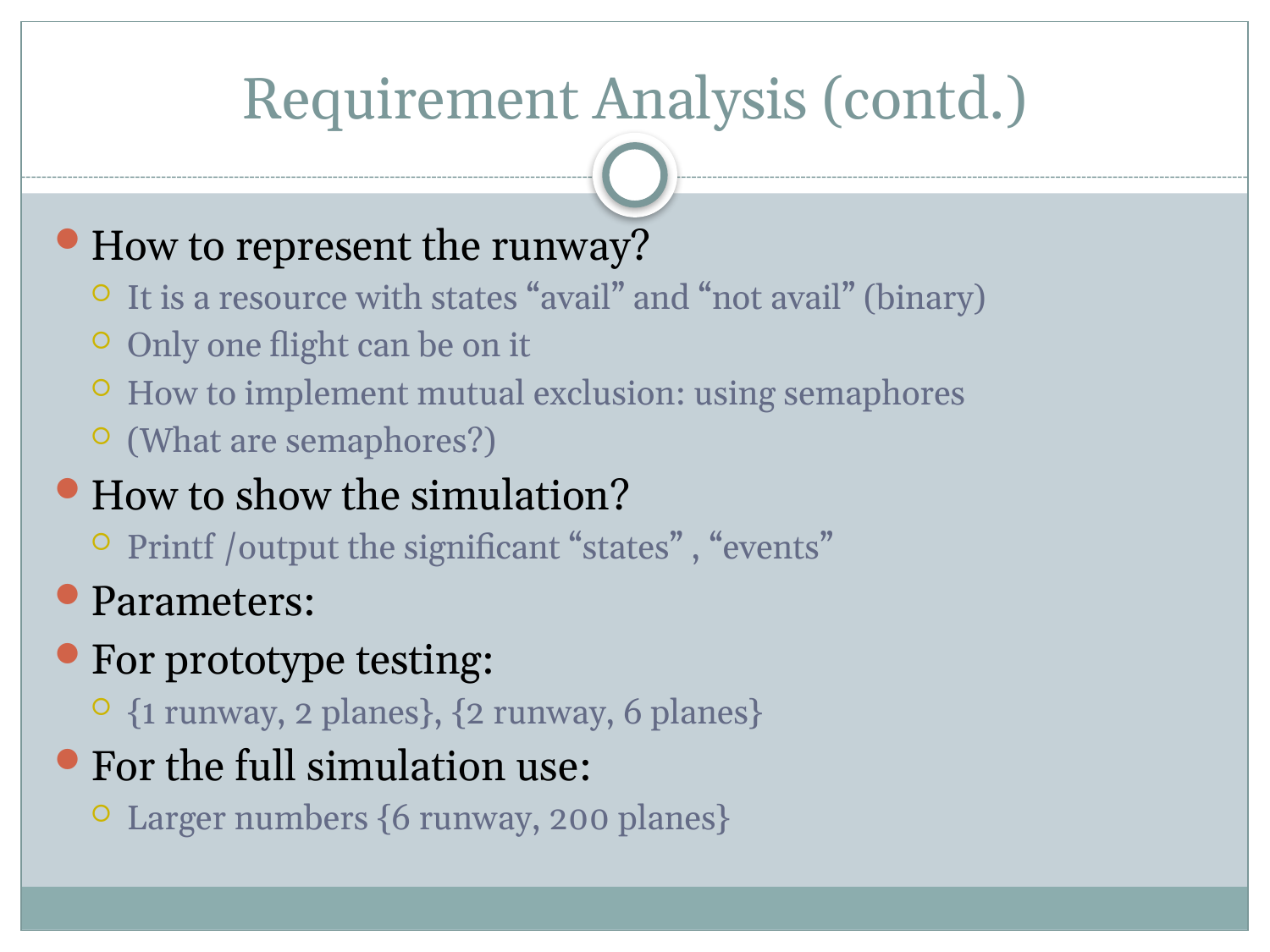

# Requirement Analysis (contd.)
How to represent the runway?
It is a resource with states “avail” and “not avail” (binary)
Only one flight can be on it
How to implement mutual exclusion: using semaphores
(What are semaphores?)
How to show the simulation?
Printf /output the significant “states” , “events”
Parameters:
For prototype testing:
{1 runway, 2 planes}, {2 runway, 6 planes}
For the full simulation use:
Larger numbers {6 runway, 200 planes}